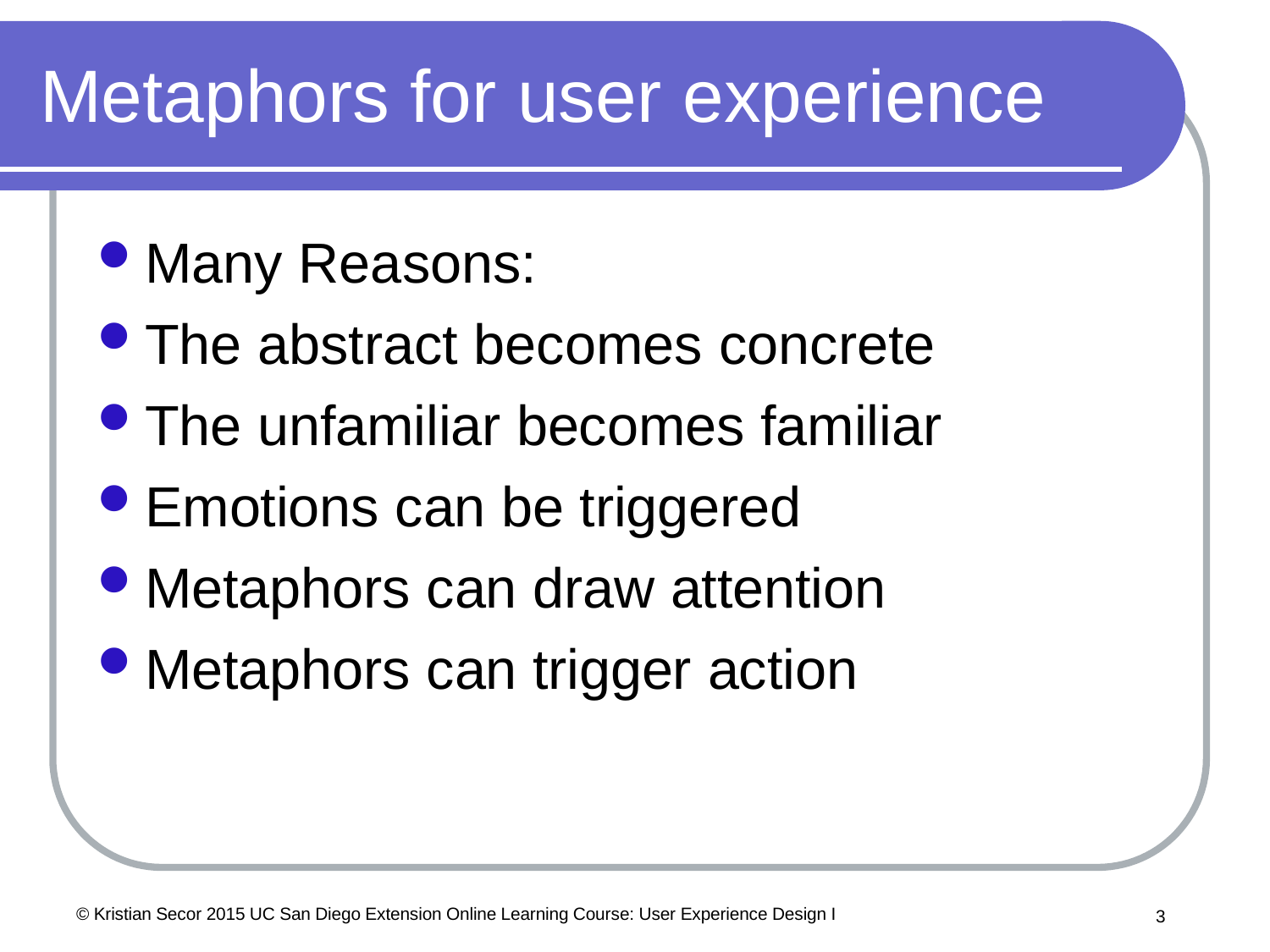

# Metaphors for user experience
Many Reasons:
The abstract becomes concrete
The unfamiliar becomes familiar
Emotions can be triggered
Metaphors can draw attention
Metaphors can trigger action
© Kristian Secor 2015 UC San Diego Extension Online Learning Course: User Experience Design I
3